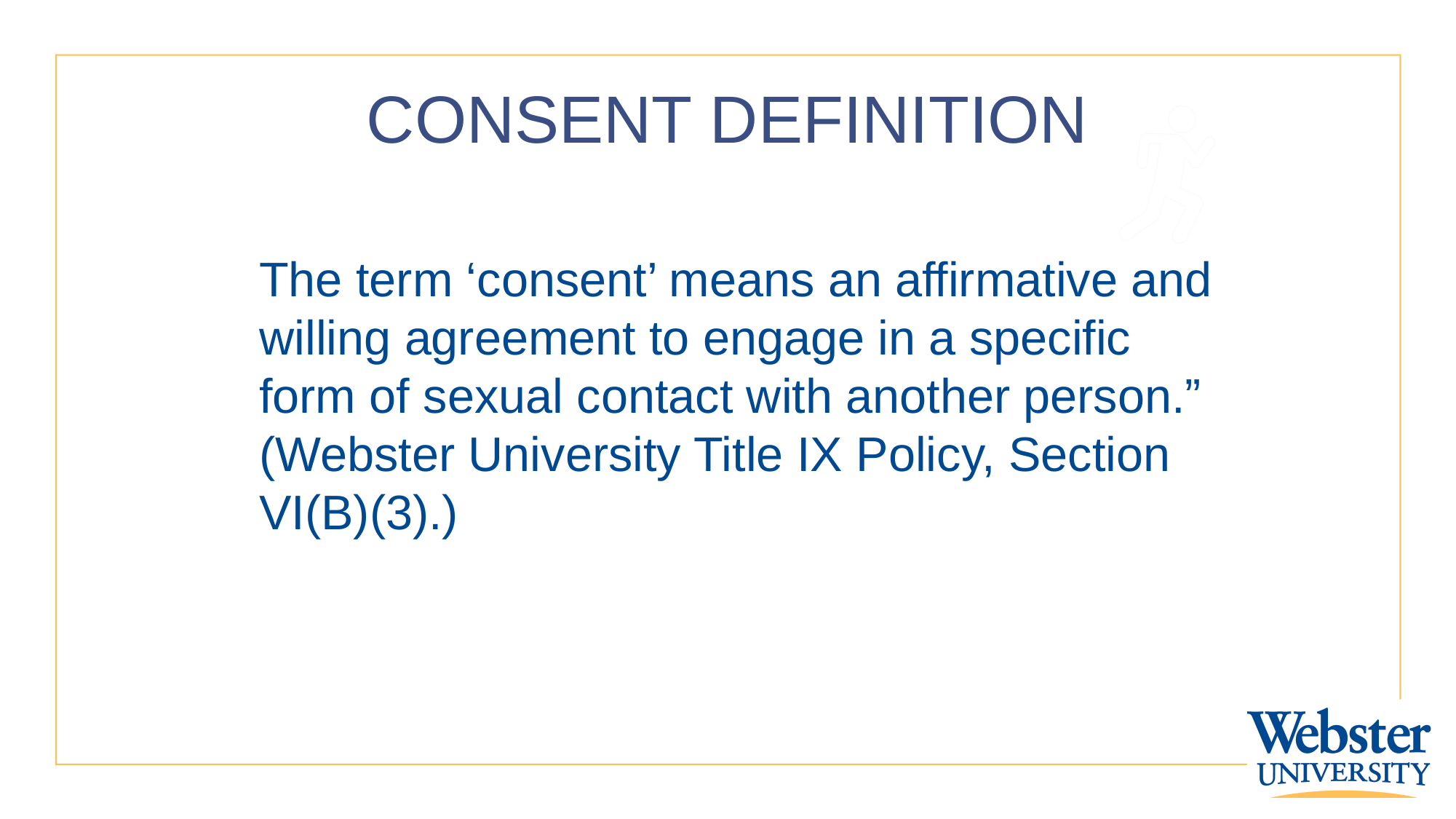

# CONSENT DEFINITION
The term ‘consent’ means an affirmative and willing agreement to engage in a specific form of sexual contact with another person.” (Webster University Title IX Policy, Section VI(B)(3).)